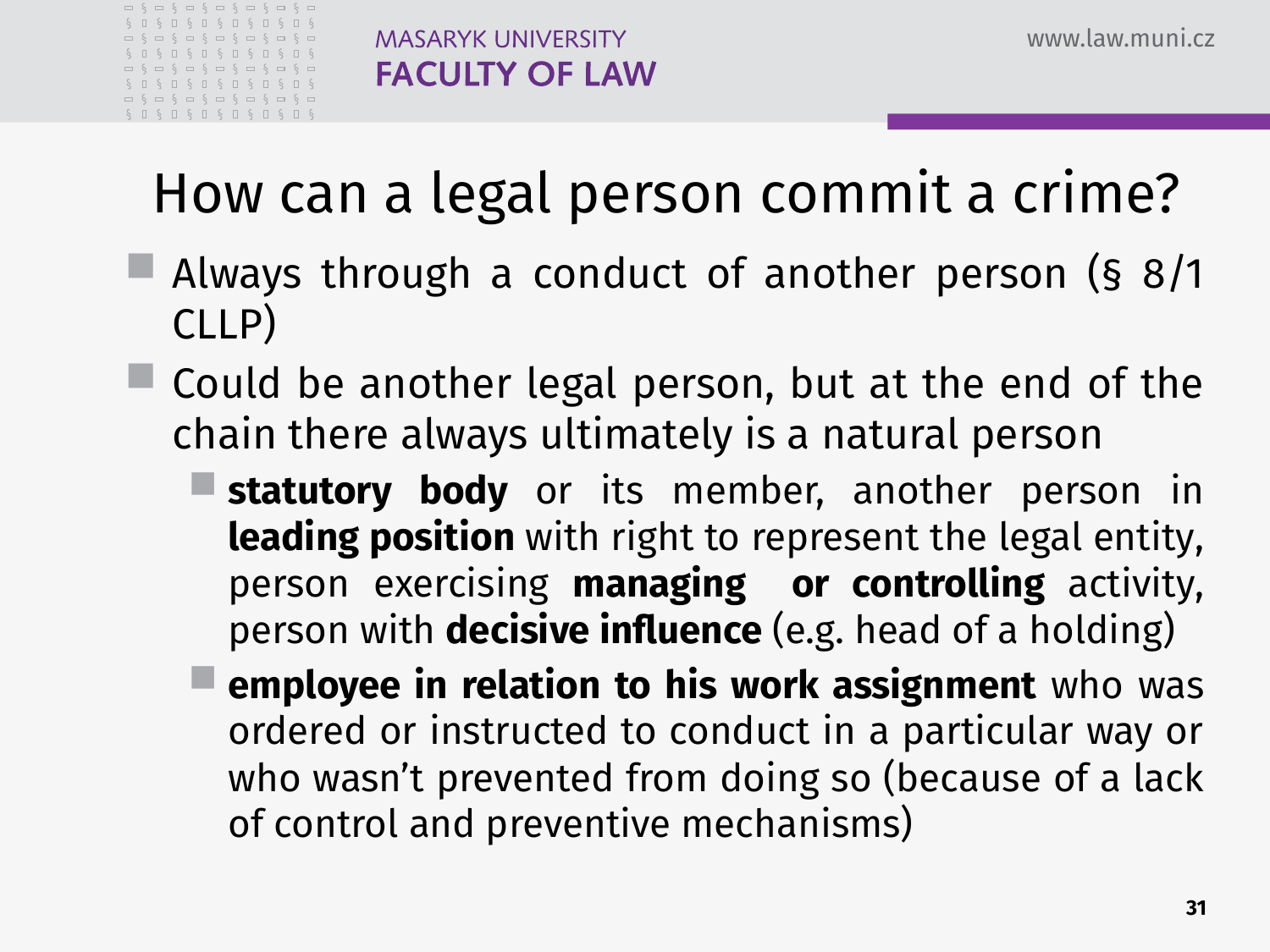

# How can a legal person commit a crime?
Always through a conduct of another person (§ 8/1 CLLP)
Could be another legal person, but at the end of the chain there always ultimately is a natural person
statutory body or its member, another person in leading position with right to represent the legal entity, person exercising managing  or controlling activity, person with decisive influence (e.g. head of a holding)
employee in relation to his work assignment who was ordered or instructed to conduct in a particular way or who wasn’t prevented from doing so (because of a lack of control and preventive mechanisms)

31